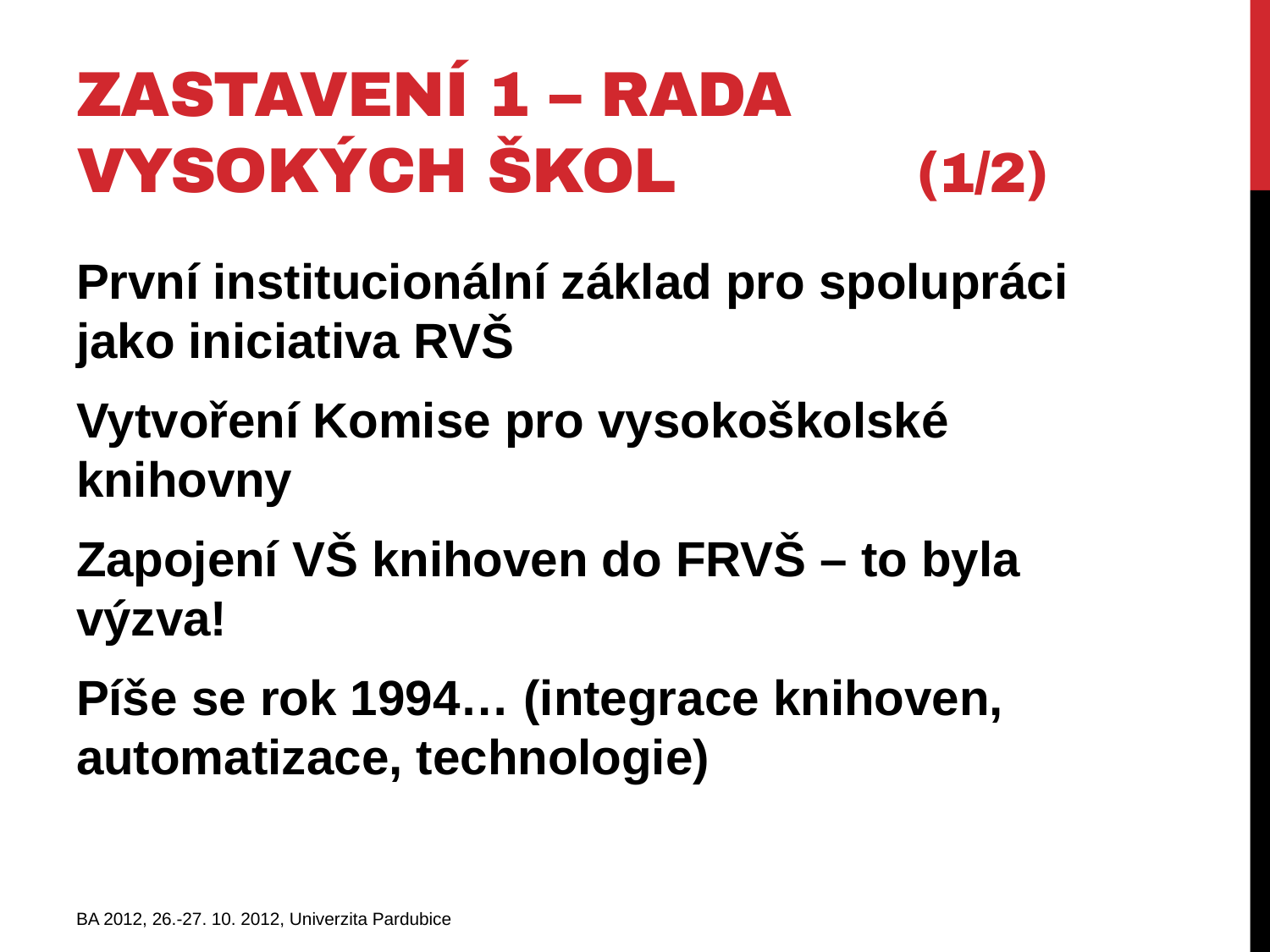

# Zastavení 1 – Rada vysokých škol            (1/2)
První institucionální základ pro spolupráci jako iniciativa RVŠ
Vytvoření Komise pro vysokoškolské knihovny
Zapojení VŠ knihoven do FRVŠ – to byla výzva!
Píše se rok 1994… (integrace knihoven, automatizace, technologie)
BA 2012, 26.-27. 10. 2012, Univerzita Pardubice